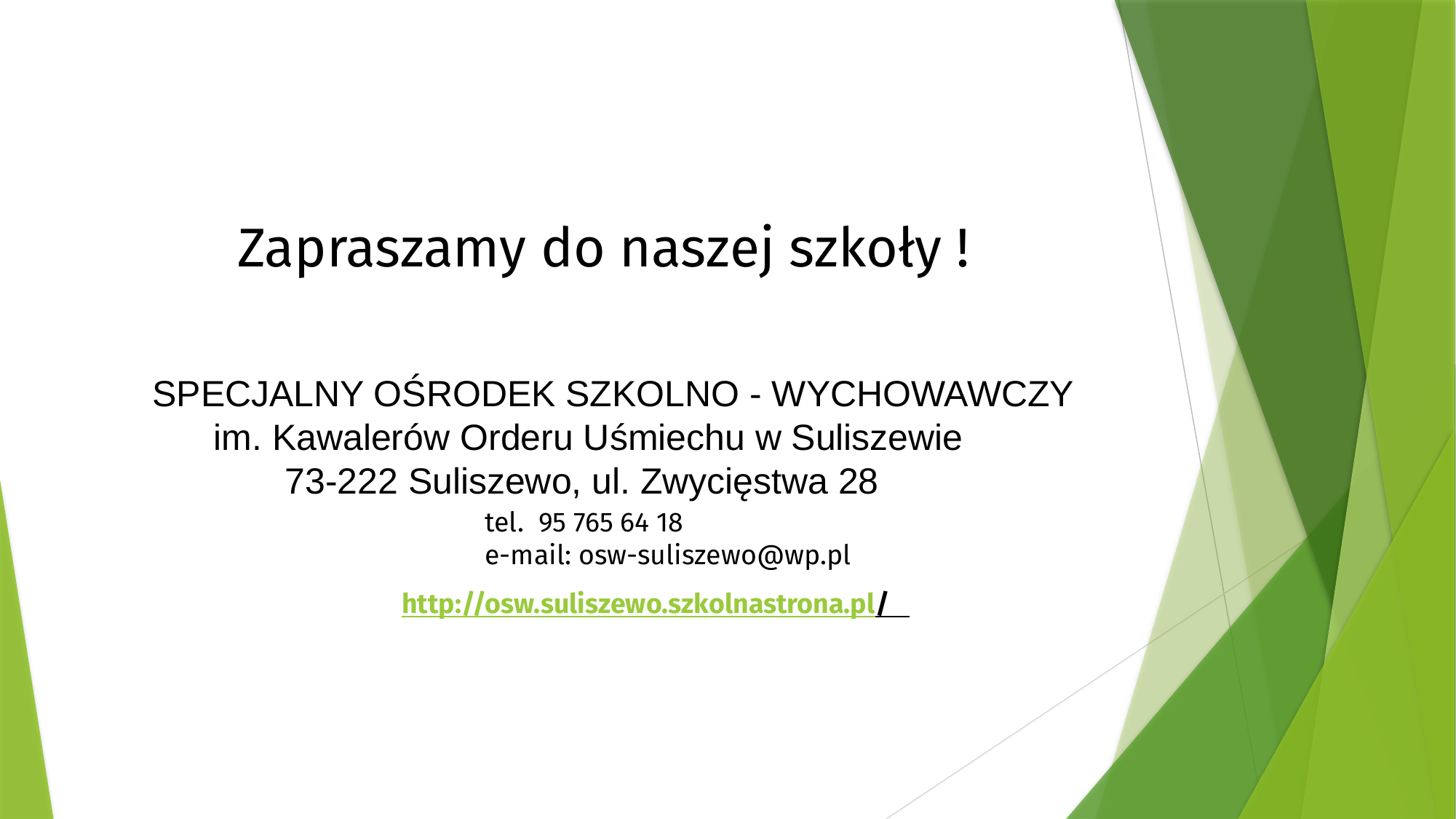

# Zapraszamy do naszej szkoły !
SPECJALNY OŚRODEK SZKOLNO - WYCHOWAWCZY
      im. Kawalerów Orderu Uśmiechu w Suliszewie
             73-222 Suliszewo, ul. Zwycięstwa 28

tel.  95 765 64 18
e-mail: osw-suliszewo@wp.pl

http://osw.suliszewo.szkolnastrona.pl/